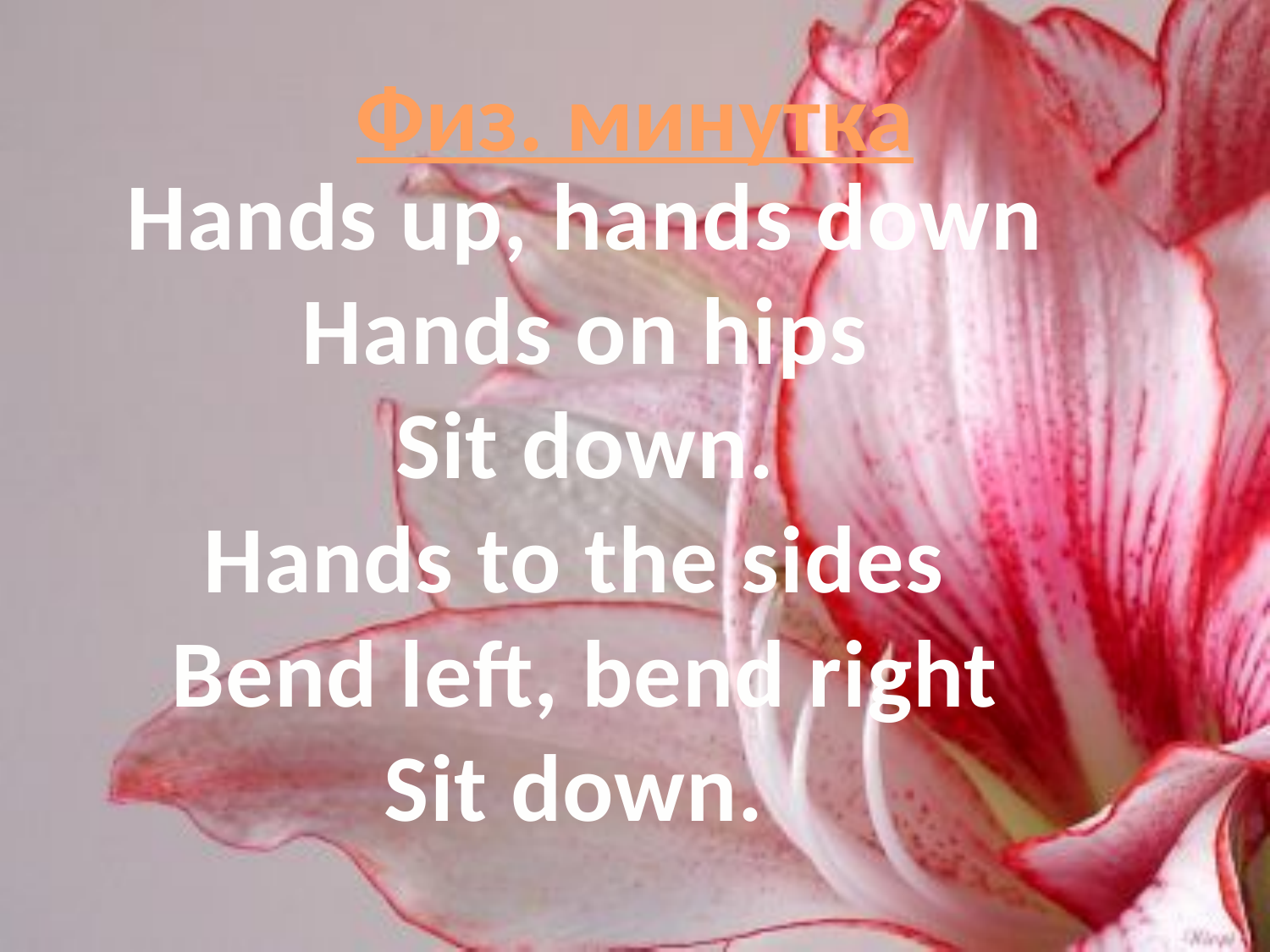

Физ. минутка
Hands up, hands down
Hands on hips
Sit down.
Hands to the sides
Bend left, bend right
Sit down.